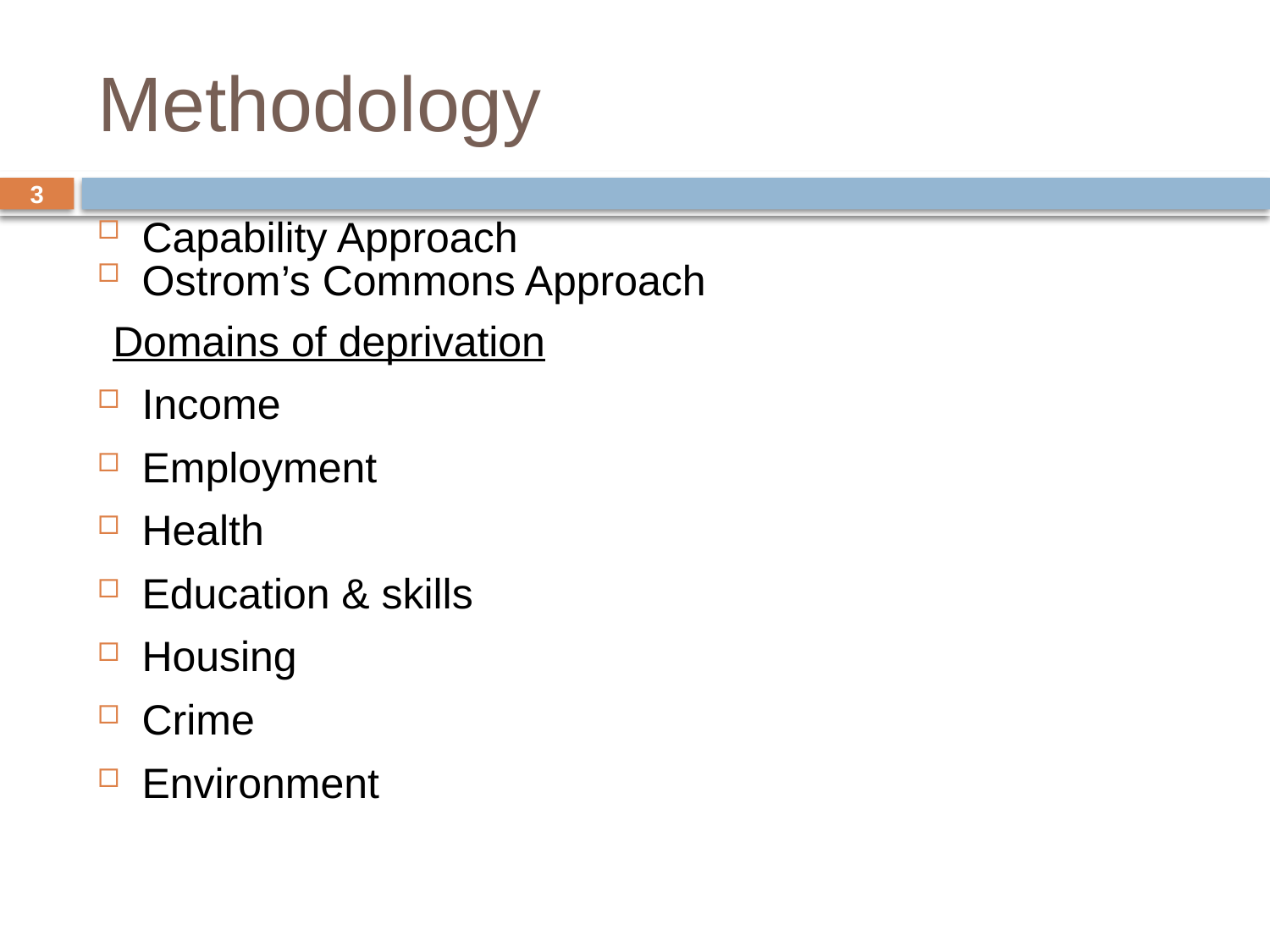

# Methodology
3
Capability Approach
Ostrom’s Commons Approach
Domains of deprivation
Income
Employment
Health
Education & skills
Housing
Crime
Environment